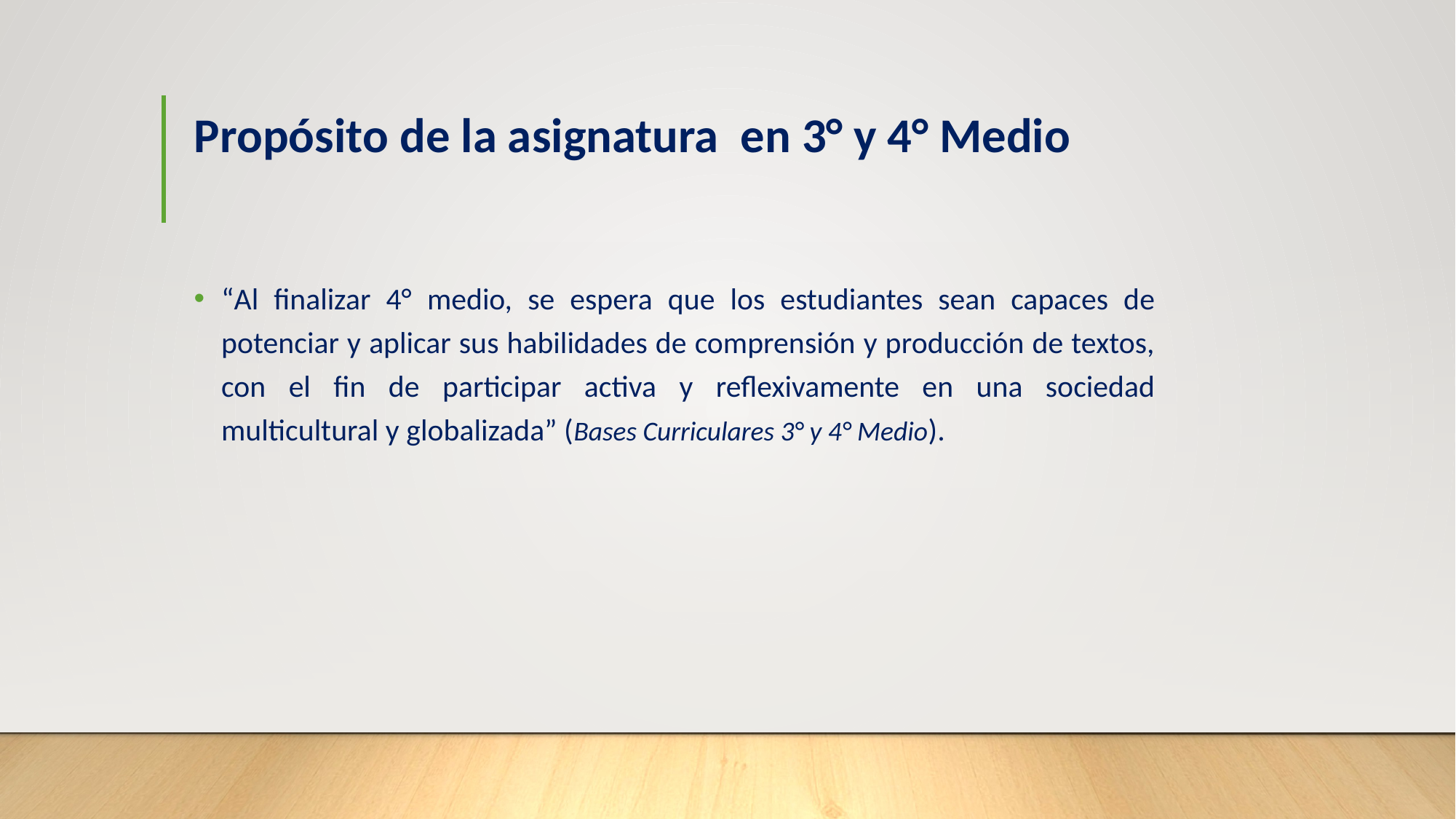

# Propósito de la asignatura  en 3° y 4° Medio
“Al finalizar 4° medio, se espera que los estudiantes sean capaces de potenciar y aplicar sus habilidades de comprensión y producción de textos, con el fin de participar activa y reflexivamente en una sociedad multicultural y globalizada” (Bases Curriculares 3° y 4° Medio).